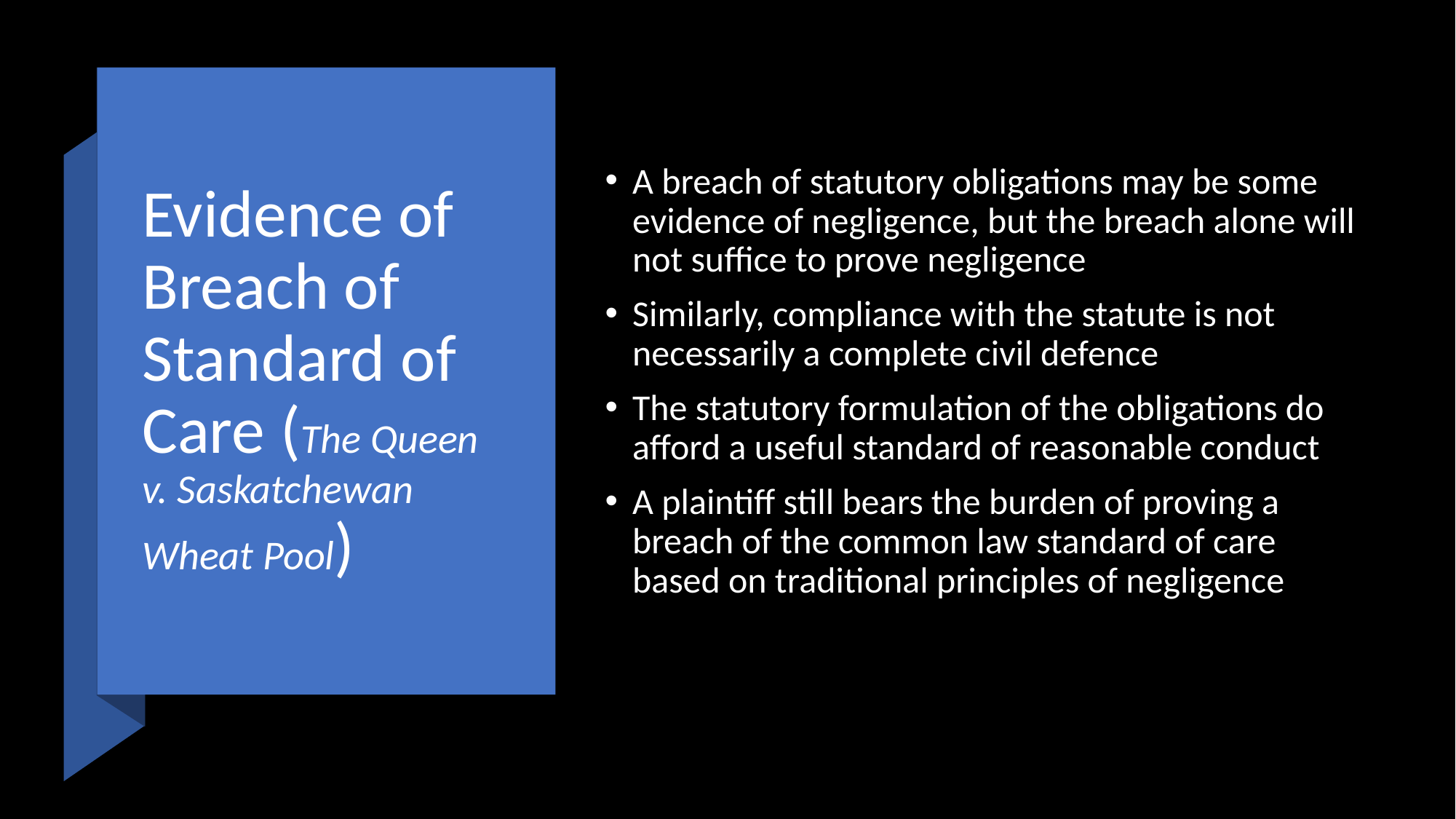

# Evidence of Breach of Standard of Care (The Queen v. Saskatchewan Wheat Pool)
A breach of statutory obligations may be some evidence of negligence, but the breach alone will not suffice to prove negligence
Similarly, compliance with the statute is not necessarily a complete civil defence
The statutory formulation of the obligations do afford a useful standard of reasonable conduct
A plaintiff still bears the burden of proving a breach of the common law standard of care based on traditional principles of negligence